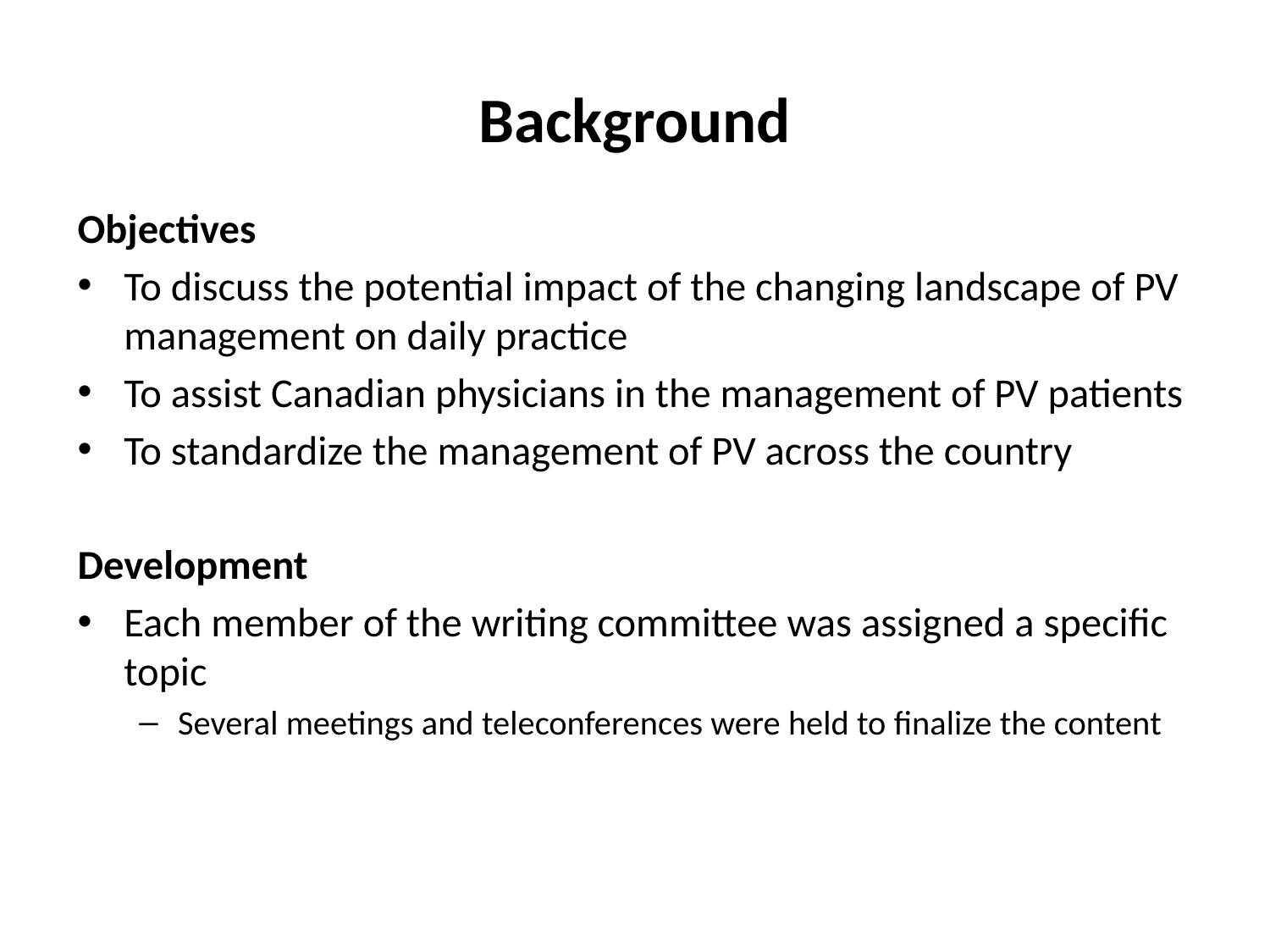

# Background
Objectives
To discuss the potential impact of the changing landscape of PV management on daily practice
To assist Canadian physicians in the management of PV patients
To standardize the management of PV across the country

Development
Each member of the writing committee was assigned a specific topic
Several meetings and teleconferences were held to finalize the content